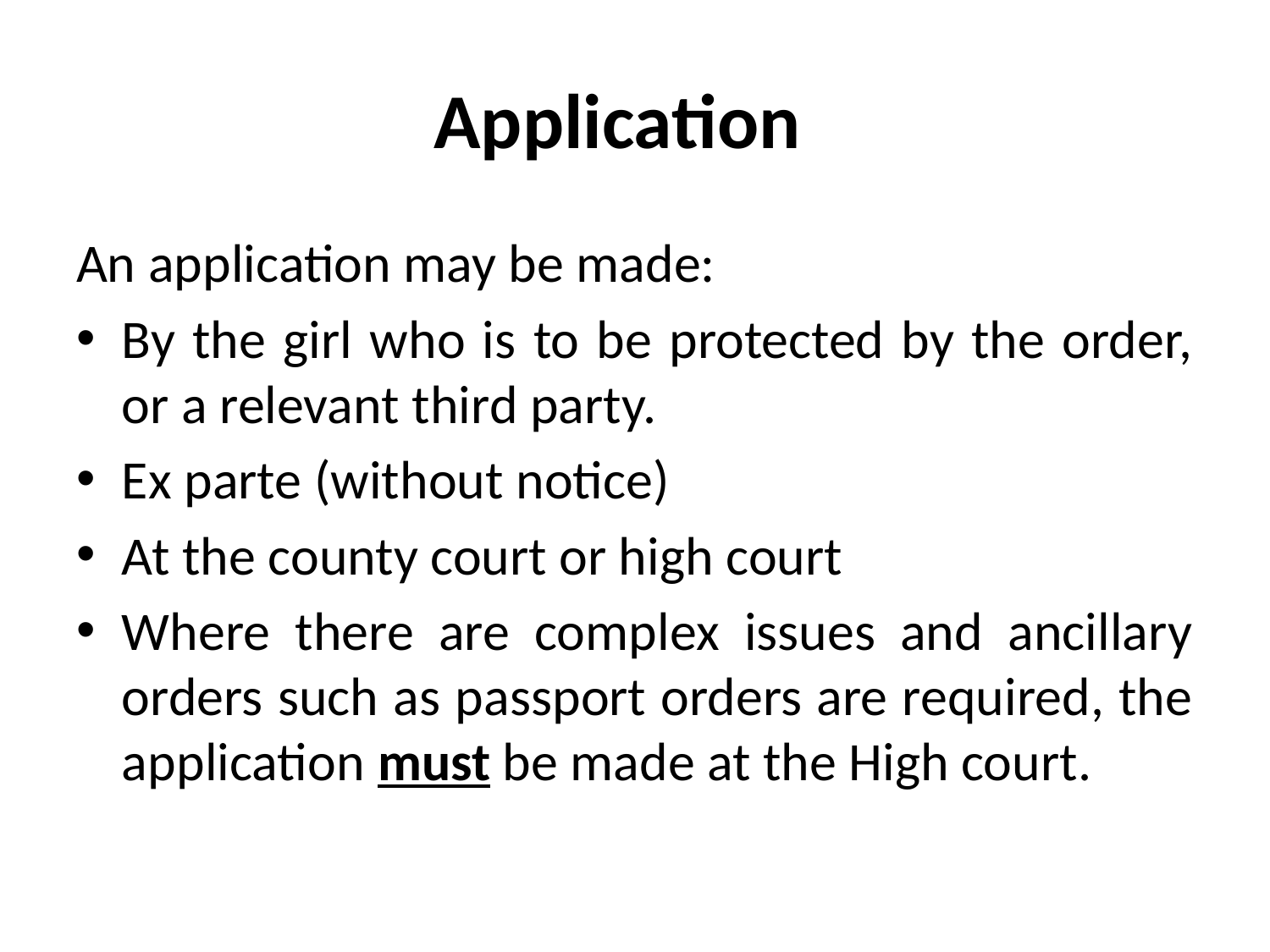

# Application
An application may be made:
By the girl who is to be protected by the order, or a relevant third party.
Ex parte (without notice)
At the county court or high court
Where there are complex issues and ancillary orders such as passport orders are required, the application must be made at the High court.